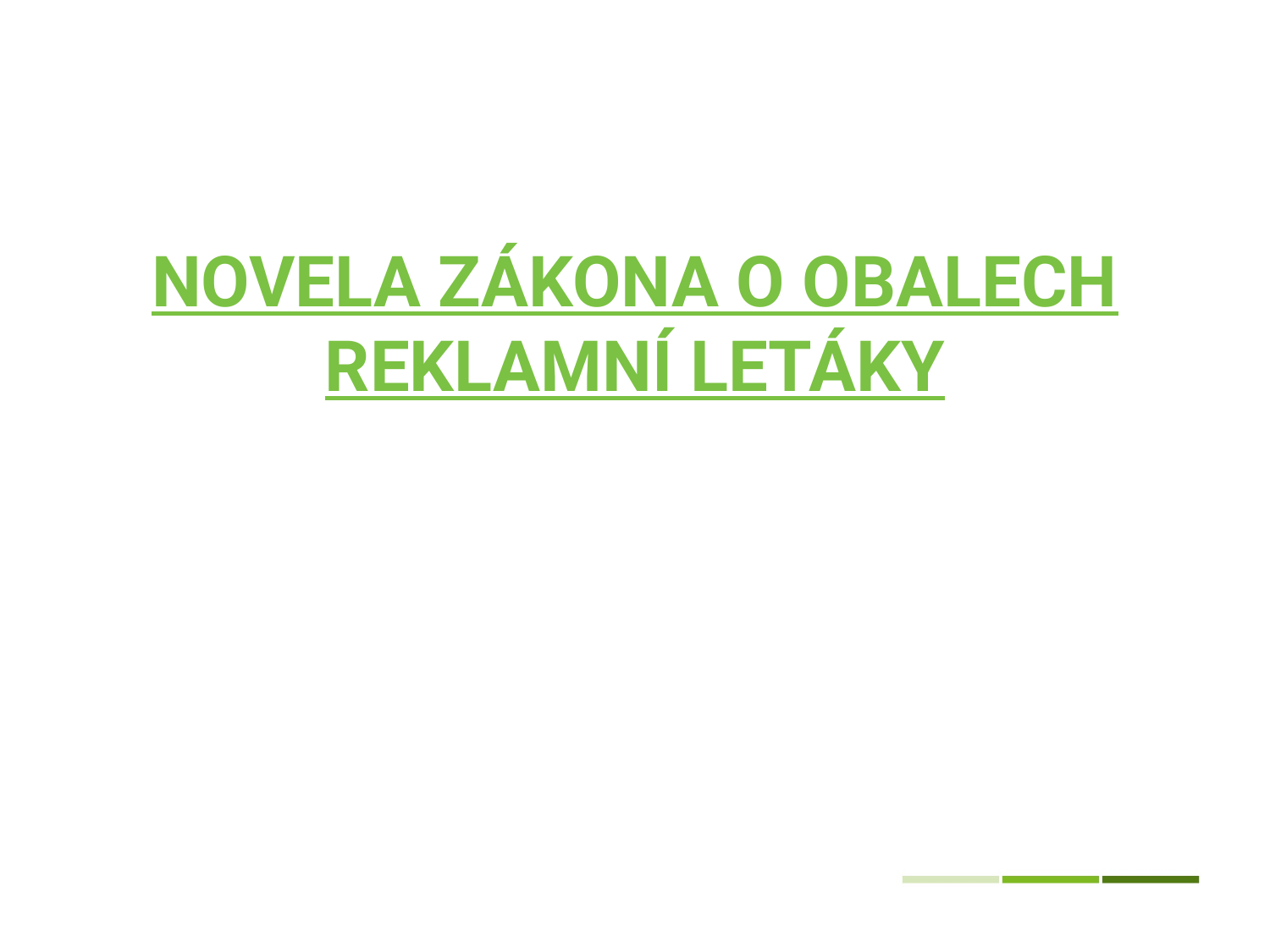

# Novela zákona o obalech reklamní letáky